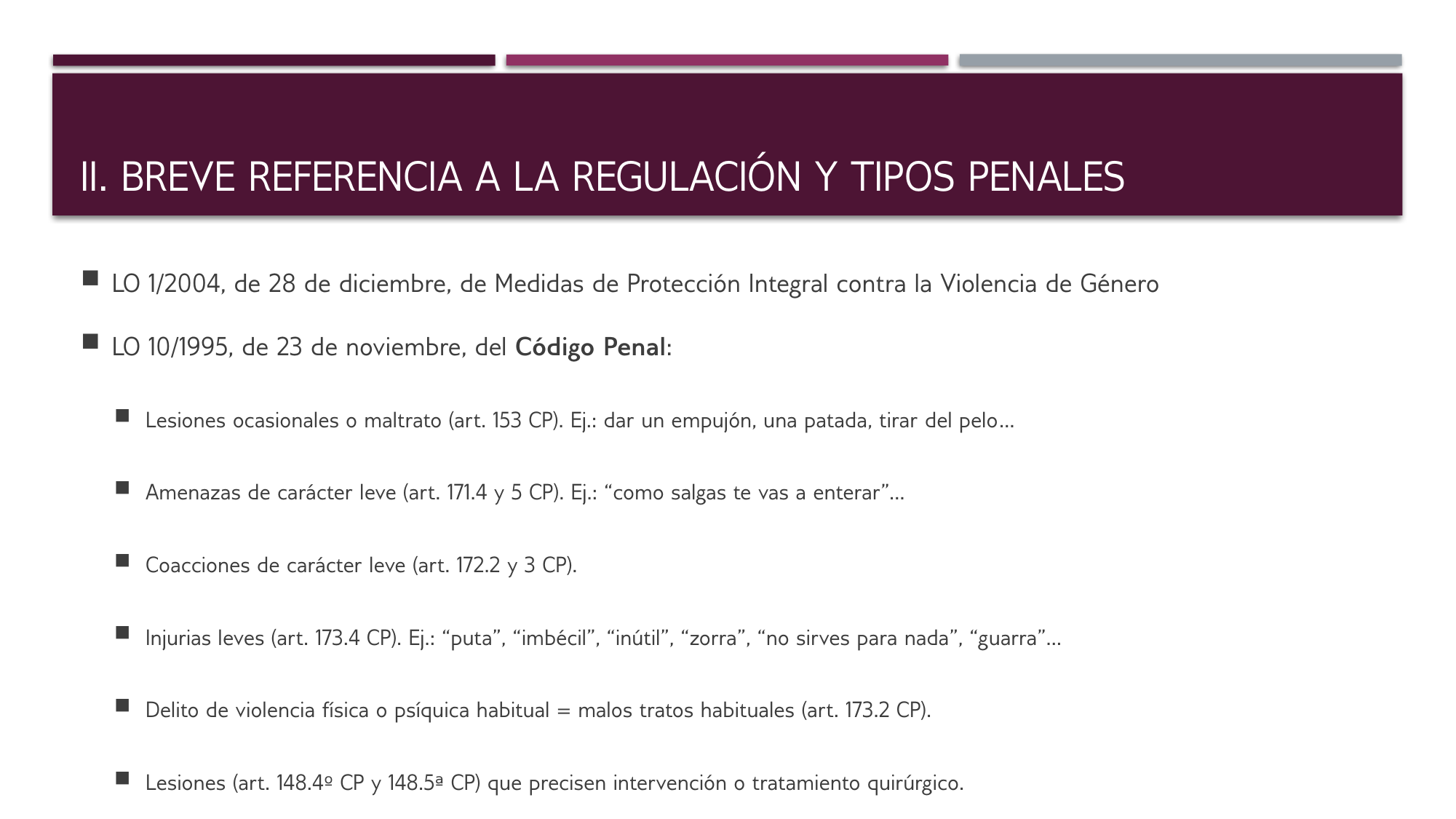

# II. Breve referencia a la regulación y tipos penales
LO 1/2004, de 28 de diciembre, de Medidas de Protección Integral contra la Violencia de Género

LO 10/1995, de 23 de noviembre, del Código Penal:

Lesiones ocasionales o maltrato (art. 153 CP). Ej.: dar un empujón, una patada, tirar del pelo…

Amenazas de carácter leve (art. 171.4 y 5 CP). Ej.: “como salgas te vas a enterar”…

Coacciones de carácter leve (art. 172.2 y 3 CP).

Injurias leves (art. 173.4 CP). Ej.: “puta”, “imbécil”, “inútil”, “zorra”, “no sirves para nada”, “guarra”…

Delito de violencia física o psíquica habitual = malos tratos habituales (art. 173.2 CP).

Lesiones (art. 148.4º CP y 148.5ª CP) que precisen intervención o tratamiento quirúrgico.